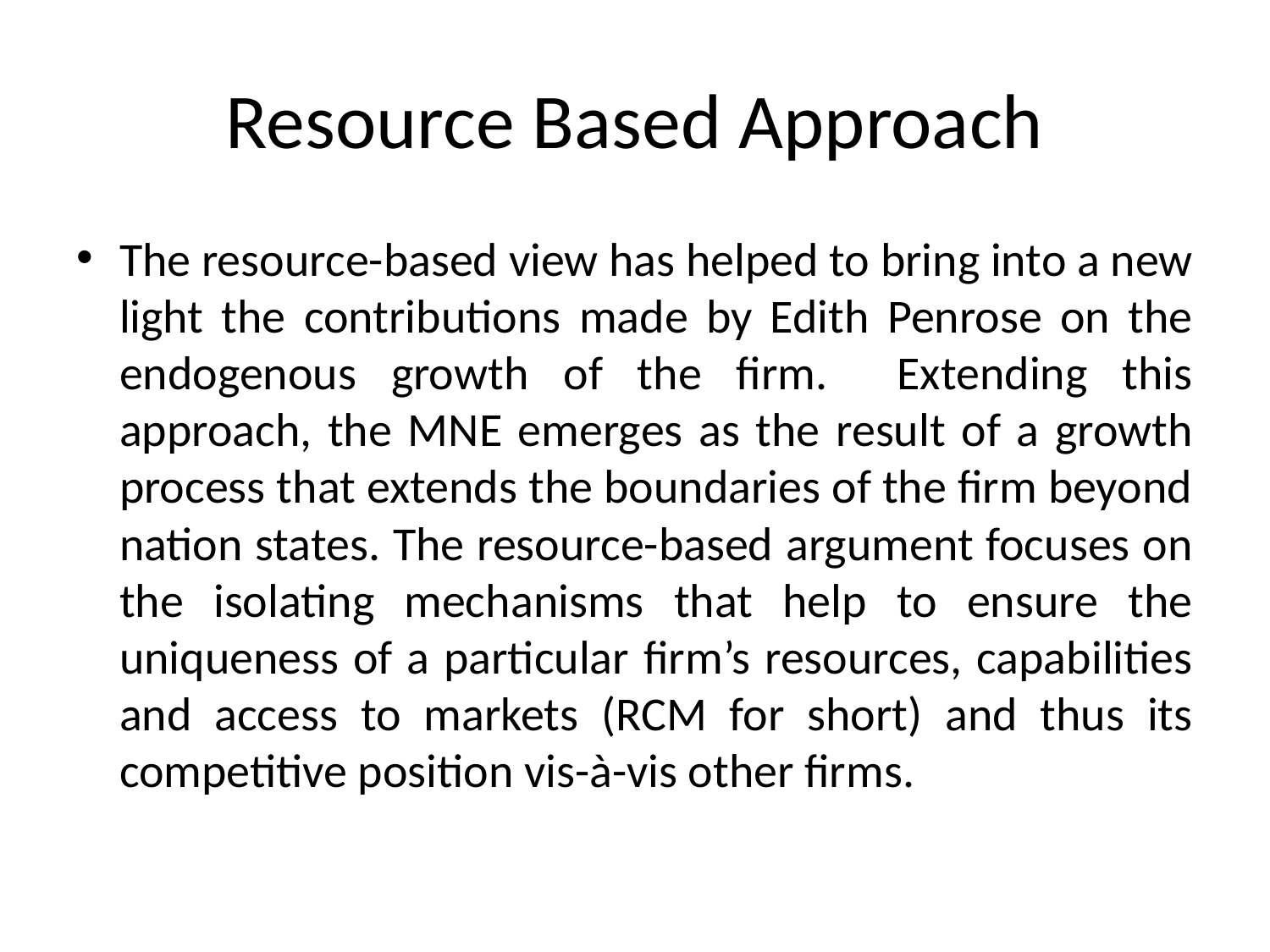

# Resource Based Approach
The resource-based view has helped to bring into a new light the contributions made by Edith Penrose on the endogenous growth of the firm.  Extending this approach, the MNE emerges as the result of a growth process that extends the boundaries of the firm beyond nation states. The resource-based argument focuses on the isolating mechanisms that help to ensure the uniqueness of a particular firm’s resources, capabilities and access to markets (RCM for short) and thus its competitive position vis-à-vis other firms.